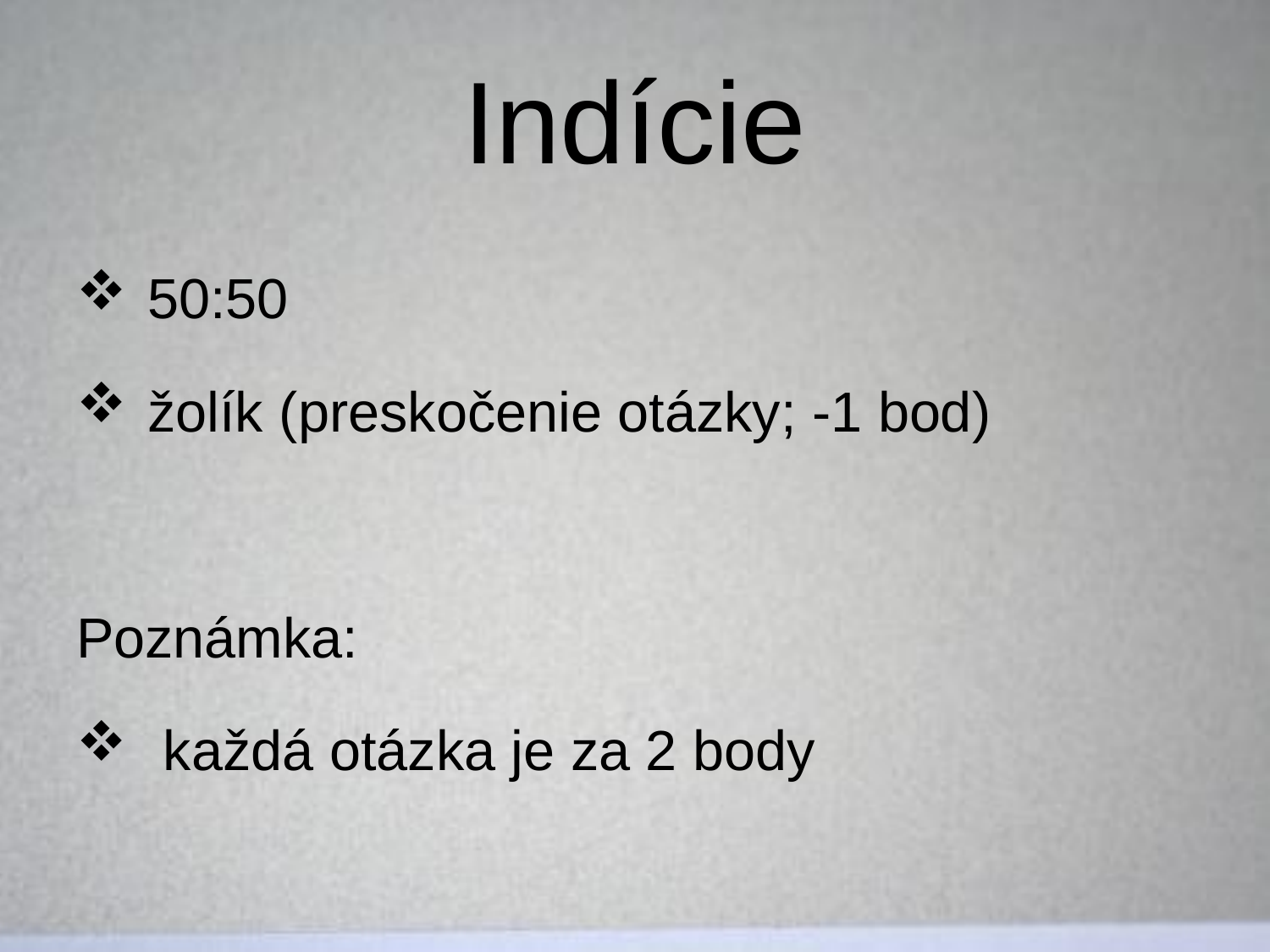

# Indície
50:50
žolík (preskočenie otázky; -1 bod)

Poznámka:
 každá otázka je za 2 body